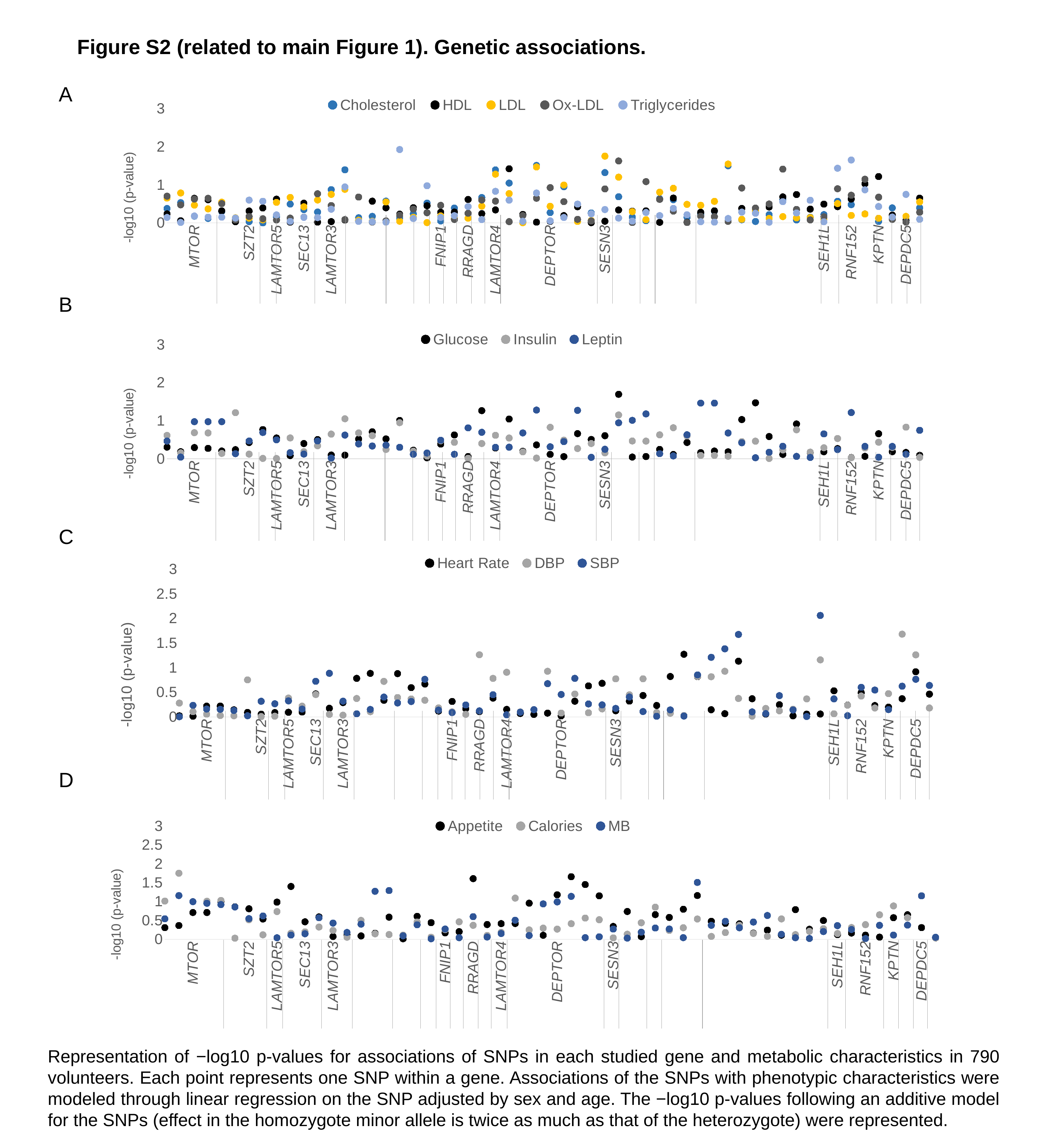

Figure S2 (related to main Figure 1). Genetic associations.

### Chart

| Category | Cholesterol | HDL | LDL | Ox-LDL | Triglycerides |
|---|---|---|---|---|---|
|  | 0.3788237182249648 | 0.23642227553335465 | 0.6532559453951512 | 0.7020207558406376 | 0.1435127871313693 |
|  | 0.5323918944163667 | 0.05615937359873888 | 0.7867479478036034 | 0.47391930819797007 | 0.012601900862982612 |
| MTOR | 0.17639537164484198 | 0.6456994376546403 | 0.46852108295774486 | 0.6274561992409297 | 0.18203819546800604 |
|  | 0.1183871275216516 | 0.6085355881608968 | 0.3701828039814842 | 0.6472388082761692 | 0.15076490868527748 |
|  | 0.2989503692708603 | 0.31713320433767545 | 0.5446982283429236 | 0.5077985486074603 | 0.15051916275601382 |
|  | 0.05389176956309403 | 0.032031037121307684 | 0.13318119707395185 | 0.07597929952593241 | 0.1274358569093484 |
| SZT2 | 0.033295223342125445 | 0.312292720375181 | 0.12656313677796308 | 0.1688984354986406 | 0.5991167844516373 |
|  | 0.00013030789173217684 | 0.3927594961682573 | 0.081759909778585 | 0.10896458468468917 | 0.5689580546641145 |
| LAMTOR5 | 0.15428198203334137 | 0.624885315307775 | 0.5398541825082498 | 0.07696333132921407 | 0.2109130849119713 |
|  | 0.4952573637283121 | 0.018815862601645743 | 0.6699922991272408 | 0.12546020292898982 | 0.0387213209149569 |
| SEC13 | 0.3491099221436876 | 0.5191310763128322 | 0.42296801437396864 | 0.14966014541652078 | 0.145147637582166 |
|  | 0.28617357561947543 | 0.018770512579999232 | 0.6018863082694975 | 0.7662426370344895 | 0.13882416448697127 |
| LAMTOR3 | 0.8751698505861408 | 0.0341400631929283 | 0.7503125721946985 | 0.45729903055188914 | 0.3602147870131798 |
|  | 1.3968556273798178 | 0.07556563645676934 | 0.8823973083099157 | 0.08608023504853407 | 0.9461535731477474 |
|  | 0.13465909437541604 | 0.06610796423578892 | 0.06833876031551878 | 0.6792307716613135 | 0.0399099320950805 |
| FNIP2 | 0.17140454362829763 | 0.5715412264844199 | 0.04268010314465918 | 0.022550772617658758 | 0.0329202658555029 |
|  | 0.5730010412434628 | 0.397505931192719 | 0.5499049241283976 | 0.05286048235717089 | 0.019678413991243645 |
| SKP2 | 0.13560759484941132 | 0.22922160383085236 | 0.043975717719322883 | 0.20453710560962013 | 1.9303319030884043 |
|  | 0.23980377054486604 | 0.3982658517398951 | 0.14660602254933422 | 0.3629107264696695 | 0.11565785235294108 |
| SLC38A9 | 0.5207126835238299 | 0.4528408786725825 | 0.008021209005416367 | 0.2670436304243754 | 0.9759250126925737 |
| FNIP1 | 0.049976093476673526 | 0.28025450747042335 | 0.18495382393536944 | 0.4613006204575932 | 0.14302956651750767 |
| LARS | 0.39104630072413715 | 0.28441444810680383 | 0.11815903167507256 | 0.09140776115243056 | 0.19003647828598602 |
| RRAGD | 0.12262865413022594 | 0.6165437034752469 | 0.1252283628157017 | 0.253599355508439 | 0.4295738216410274 |
| MIOS | 0.6681679555637513 | 0.24382048315619084 | 0.44081181099522454 | 0.6017126946425989 | 0.08793744441149766 |
| LAMTOR4 | 1.3942641061232535 | 0.34151161869098295 | 1.2820799741630065 | 0.5718652059712112 | 0.8303255659411931 |
|  | 1.0476435226762093 | 1.4240043797967323 | 0.7698066211309544 | 0.03320145361663902 | 0.5979106494279033 |
|  | 0.0343750328907572 | 0.2222108125651325 | 0.004671990922590423 | 0.1935486767527379 | 0.041722874452302425 |
|  | 1.5114492834995557 | 0.01963297381522487 | 1.4714689393645886 | 0.648590248074561 | 0.7851561519523022 |
| DEPTOR | 0.2715650490257452 | 0.04148389657695891 | 0.43651891460558934 | 0.926648297613099 | 0.05305672930217456 |
|  | 0.9507819773298184 | 0.1913839645730081 | 0.995248844408999 | 0.5586191150834886 | 0.14345235514325214 |
|  | 0.08836306687055788 | 0.4255057317146725 | 0.03777276864991503 | 0.09253489323414378 | 0.49471432585586766 |
|  | 0.26177455185749493 | 0.005946936412324747 | 0.06208109735221964 | 0.04905128560059965 | 0.23844801143581806 |
| SESN3 | 1.3240384503578306 | 0.04315950984076654 | 1.7554754884299162 | 0.8934691461776186 | 0.3508599358557811 |
| RHEBL1 | 0.6882461389442457 | 0.3398937782767559 | 1.2032869367191037 | 1.6294869104014074 | 0.12714475529518973 |
|  | 0.1529211379342845 | 0.30697693207630594 | 0.2968806537639221 | 0.010238812281221806 | 0.04696554274964326 |
| WDR24 | 0.056901376994514724 | 0.31605286924848786 | 0.08544530148236637 | 1.0852338630741474 | 0.27384353382724513 |
|  | 0.6362000545208907 | 0.015202742910707194 | 0.8068754016455384 | 0.6188849192901494 | 0.19158644859963192 |
| FLCN | 0.6088883862971974 | 0.6526699846830496 | 0.9108016331948511 | 0.30944953848964135 | 0.38216125228299663 |
|  | 0.14972144748196284 | 0.017774008325325184 | 0.48704892002750944 | 0.009705553871561268 | 0.2143143317190987 |
|  | 0.23195418589758326 | 0.2786016244784947 | 0.4626847268879903 | 0.17639537164484198 | 0.031330298279608 |
|  | 0.30803489723263966 | 0.3175841383226415 | 0.5665502062384039 | 0.16500739626697014 | 0.020224067270314405 |
|  | 1.5027938192960455 | 0.0502197916379994 | 1.5469876088785448 | 0.040433953362072346 | 0.1151480172540021 |
|  | 0.08191721535781282 | 0.3796557002455067 | 0.09463593123310769 | 0.9175736991392281 | 0.2833290244398644 |
| RPTOR | 0.03720463014276677 | 0.26584048675553323 | 0.32239304727950685 | 0.3887016377035712 | 0.25336580106242124 |
|  | 0.21588218353707672 | 0.41782296231159116 | 0.11901500951324659 | 0.4967542285348873 | 0.017367005605150372 |
|  | 0.6095948435199191 | 0.6836102489268046 | 0.16545214231905134 | 1.4145392704914994 | 0.558304864359283 |
|  | 0.07706704344478832 | 0.7454519228910261 | 0.1329451995232984 | 0.35467599843770664 | 0.26114019792779974 |
|  | 0.14917004015146906 | 0.3619102780154943 | 0.13912320359670222 | 0.07805354577058984 | 0.5949953349496306 |
| SEH1L | 0.21745571598998992 | 0.4934949675951279 | 0.10023419805561389 | 0.1603962705291631 | 0.0293742233117055 |
|  | 0.5681539543012746 | 0.4268962168360089 | 0.5069604116823487 | 0.8982529260536337 | 1.4381833356810425 |
| RNF152 | 0.4799096718871575 | 0.6272720591144045 | 0.19688444510997305 | 0.7276941555979136 | 1.6540384581868588 |
|  | 0.236497134532403 | 1.0271956776634223 | 0.2347040703019434 | 1.1483747968466909 | 0.870310107800699 |
| KPTN | 0.038483988551051014 | 1.2189630613788682 | 0.12124847982699792 | 0.6757175447023074 | 0.4308602745275405 |
| GATSL3 | 0.39523411529611263 | 0.205581669125859 | 0.1449656833241159 | 0.09264239186882715 | 0.15273589822923547 |
| DEPDC5 | 0.020679302617975567 | 0.062030997048547164 | 0.17146899335489862 | 0.02108942282442832 | 0.7495799976911061 |
| RRAGB | 0.3949105381184196 | 0.6511112769285621 | 0.5509846836522136 | 0.28091742609851406 | 0.09415017335768122 |
A
B

### Chart

| Category | Glucose | Insulin | Leptin |
|---|---|---|---|
|  | 0.30715308072277 | 0.6161846340195687 | 0.4652126413705083 |
|  | 0.18628560811885517 | 0.15664262156204442 | 0.04383156952463668 |
| MTOR | 0.29473513768259585 | 0.6869768896767618 | 0.9759250126925737 |
|  | 0.27441502772930565 | 0.679853713888946 | 0.9759250126925737 |
|  | 0.20432849405397824 | 0.14188406780993384 | 0.9759250126925737 |
|  | 0.23995467203418938 | 1.212539525481585 | 0.13388996015562343 |
| SZT2 | 0.42782568638694046 | 0.12245589228405598 | 0.4682656907234498 |
|  | 0.7677664788852664 | 0.009883233932095567 | 0.6912222263352789 |
| LAMTOR5 | 0.5469876088785448 | 0.007446482167864384 | 0.4978461071286392 |
|  | 0.08444188458847955 | 0.5485205948751382 | 0.15889091553184612 |
| SEC13 | 0.4016472901307161 | 0.18495382393536944 | 0.12418661116024242 |
|  | 0.5041782466140943 | 0.3422750457948918 | 0.46928816201834306 |
| LAMTOR3 | 0.09935981601739968 | 0.6491707264170322 | 0.01890657685407023 |
|  | 0.0959339480854972 | 1.052615298315259 | 0.6228759576535439 |
|  | 0.5198492747267196 | 0.679853713888946 | 0.39093945006991304 |
| FNIP2 | 0.7088532382681144 | 0.6073030467403343 | 0.335734199852325 |
|  | 0.5231683714877393 | 0.24504041227829013 | 0.35931984672233486 |
| SKP2 | 1.007623240201197 | 0.9503943874050268 | 0.3019864960608183 |
|  | 0.22388020094701225 | 0.20093528064899183 | 0.11810202642698872 |
| SLC38A9 | 0.02507401391023757 | 0.07293775650699992 | 0.15064201833870106 |
| FNIP1 | 0.38647529714634754 | 0.4737899961583357 | 0.4879830305038733 |
| LARS | 0.6263525277907822 | 0.43320908761840826 | 0.11798803837334138 |
| RRAGD | 0.0576446502923232 | 0.014349026309050977 | 0.8133261325002549 |
| MIOS | 1.2665619729089388 | 0.401428336517859 | 0.6965879294032581 |
| LAMTOR4 | 0.28441444810680383 | 0.6174426780912142 | 0.3022477258322454 |
|  | 1.0448897690294483 | 0.54591772926891 | 0.30495634117870585 |
|  | 0.19784224681303847 | 0.18164212204164523 | 0.6800615600196914 |
|  | 0.3653212478213177 | 0.017502630802287533 | 1.2810833139851387 |
| DEPTOR | 0.11560117444331373 | 0.8279811905754435 | 0.3161427945996536 |
|  | 0.05739675115784342 | 0.4897231555826451 | 0.4508740732418889 |
|  | 0.6619421245802438 | 0.2698639960033222 | 1.2734357838377552 |
|  | 0.5077985486074603 | 0.40120949323688493 | 0.03777276864991503 |
| SESN3 | 0.6062493596519196 | 0.15409616110121746 | 0.24995468798823245 |
| RHEBL1 | 1.6957249495228717 | 1.153044674980176 | 0.9465373950745447 |
|  | 0.04421607108308855 | 0.467882883751196 | 1.0109063073896745 |
| WDR24 | 0.05898575629443027 | 0.46419970917510234 | 1.1809169242562974 |
|  | 0.247260306064672 | 0.6304131092636557 | 0.1344222925800709 |
| FLCN | 0.11243895906999096 | 0.8164454663811384 | 0.0754622822245102 |
|  | 0.4294570601181025 | 0.6004993386853894 | 0.6315271615596382 |
|  | 0.16190686155440168 | 0.0893755951107988 | 1.4649591867488394 |
|  | 0.20307892466983124 | 0.0893755951107988 | 1.4649591867488394 |
|  | 0.18322858766665354 | 0.0660068361687577 | 0.6777807052660807 |
|  | 1.0318440628500296 | 0.4509967379742122 | 0.42136079003192767 |
| RPTOR | 1.4721124340472953 | 0.4631891340084585 | 0.027750864037404305 |
|  | 0.5853608532629909 | 0.009084245493915564 | 0.17179138553205459 |
|  | 0.11486503393656611 | 0.23232477597203996 | 0.32882715728491674 |
|  | 0.9168558568569477 | 0.7627076624325413 | 0.06278310913729455 |
|  | 0.16608828492862157 | 0.17457388223217687 | 0.035316185023959334 |
| SEH1L | 0.1836924005680602 | 0.29081487044975457 | 0.6548223834572959 |
|  | 0.26760624017703144 | 0.5331323796458906 | 0.2426799034533277 |
| RNF152 | 0.03376437590141819 | 0.027797161620935564 | 1.2163822348092512 |
|  | 0.0637879556797512 | 0.2850000325879575 | 0.3268868957617663 |
| KPTN | 0.6589613683224771 | 0.4358075393738022 | 0.04038628892895605 |
| GATSL3 | 0.18608557995139652 | 0.2982593675627875 | 0.3252306859845737 |
| DEPDC5 | 0.16513442009996201 | 0.8317972531573691 | 0.1183871275216516 |
| RRAGB | 0.09017663034908802 | 0.03630659476198122 | 0.749092300299144 |
C

### Chart

| Category | Heart Rate | DBP | SBP |
|---|---|---|---|
|  | 0.022825323979812625 | 0.28158135817034435 | 0.005330978174470584 |
|  | 0.01385553528947943 | 0.10684878687013409 | 0.2358238676096693 |
| MTOR | 0.2204756566752101 | 0.05719853368205958 | 0.16146572948813143 |
|  | 0.22105327203138328 | 0.03077052013735692 | 0.15527437202677405 |
|  | 0.14545106418704923 | 0.02410886359820726 | 0.1321202165416204 |
|  | 0.09189045960744782 | 0.7525177393229456 | 0.025212067786442156 |
| SZT2 | 0.05714899344566259 | 0.008153946355103294 | 0.31866829403083424 |
|  | 0.08862929288386205 | 0.015517693597737256 | 0.26776711977950224 |
| LAMTOR5 | 0.09517630019905587 | 0.384049948343599 | 0.32679471822095474 |
|  | 0.09914149529800836 | 0.2201150368073558 | 0.1592667653881933 |
| SEC13 | 0.467882883751196 | 0.45481663178459386 | 0.7237680420781664 |
|  | 0.1763301867318636 | 0.05139145012356367 | 0.8860566476931632 |
| LAMTOR3 | 0.2926001688667513 | 0.03658998431977123 | 0.3205721033878811 |
|  | 0.7838340977140069 | 0.37499639898513654 | 0.06363708040225555 |
|  | 0.8840568230609449 | 0.10612732120491858 | 0.15273589822923547 |
| FNIP2 | 0.3390397082239164 | 0.7223907856959089 | 0.40340290437353976 |
|  | 0.8794260687941501 | 0.39480273261162224 | 0.2839131462251679 |
| SKP2 | 0.595166283380062 | 0.36602684421032644 | 0.3136318965269638 |
|  | 0.6681679555637513 | 0.3383765907707699 | 0.7639668528823641 |
| SLC38A9 | 0.11964380058076375 | 0.18355983204386134 | 0.13912320359670222 |
| FNIP1 | 0.31479586552898536 | 0.10452220372428538 | 0.08846953769283745 |
| LARS | 0.168194191325609 | 0.052713355322201574 | 0.24290777988106738 |
| RRAGD | 0.10963487855187583 | 1.263444152837364 | 0.12401322857151198 |
| MIOS | 0.38216125228299663 | 0.7827793443554812 | 0.45173345482925475 |
| LAMTOR4 | 0.15347733158371318 | 0.9072793553159009 | 0.044456557540257034 |
|  | 0.07063217075990037 | 0.10182351650232342 | 0.09598811640261179 |
|  | 0.05188057561946393 | 0.15033494452126722 | 0.14733705565543073 |
|  | 0.07768983678560405 | 0.9273825234547635 | 0.6755117666923436 |
| DEPTOR | 0.022276394711152253 | 0.07904229404455074 | 0.4568014143623533 |
|  | 0.31984585826562695 | 0.4655931008621229 | 0.7840981867959684 |
|  | 0.6311554931741786 | 0.08523386307414751 | 0.2640818834687029 |
|  | 0.6829818989518885 | 0.16367588429324828 | 0.2458046118101616 |
| SESN3 | 0.12598229613781375 | 0.7736579128363693 | 0.17373078060627378 |
| RHEBL1 | 0.3215726775661329 | 0.44891613481421966 | 0.40472428819790063 |
|  | 0.43568909003939726 | 0.7749493038619513 | 0.10957898119908573 |
| WDR24 | 0.23262147588581947 | 0.08846953769283745 | 0.014124642691606345 |
|  | 0.8213107602244102 | 0.07494587968815734 | 0.14429916916456276 |
| FLCN | 1.2719710455794815 | 0.02909550184621629 | 0.019269623464054652 |
|  | 0.8173000966639574 | 0.8227521637443765 | 0.8538719643217619 |
|  | 0.14636261804140574 | 0.8164454663811384 | 1.2111955069553517 |
|  | 0.06671522765130518 | 0.9273825234547635 | 1.3836295277087305 |
|  | 1.1322968667299023 | 0.37592426885431734 | 1.6755117666923436 |
|  | 0.3698773571406879 | 0.01745741769705663 | 0.10242788617426937 |
| RPTOR | 0.058091225634400535 | 0.17334220812413065 | 0.06757697362326119 |
|  | 0.24841299491768976 | 0.1243022380197921 | 0.43215054942689324 |
|  | 0.0236500209967266 | 0.15739076038943792 | 0.1412823851397083 |
|  | 0.058091225634400535 | 0.36663255488299307 | 0.009394788576080552 |
|  | 0.059732608553987994 | 1.159016162679622 | 2.060380921043302 |
| SEH1L | 0.5310621943345387 | 0.06509774167768603 | 0.3672391115205612 |
|  | 0.2405588028663024 | 0.23822246249182186 | 0.0263642265825925 |
| RNF152 | 0.49498575991589294 | 0.42458120878563993 | 0.60223374387355 |
|  | 0.23143589048642657 | 0.18164212204164523 | 0.546375926408549 |
| KPTN | 0.19873352951037984 | 0.47301493144000434 | 0.1493537648169335 |
| GATSL3 | 0.3709983807130083 | 1.6808939406902237 | 0.624702261782661 |
| DEPDC5 | 0.917933065714887 | 1.2614572590712148 | 0.7647241233129476 |
| RRAGB | 0.4633153273790699 | 0.18203819546800604 | 0.6399749108106025 |
D

### Chart

| Category | Appetite | Calories | MB |
|---|---|---|---|
|  | 0.3074174377250909 | 1.0120657347678415 | 0.5421181032660077 |
|  | 0.36361241418684337 | 1.7510463845042925 | 1.1585153906646068 |
| MTOR | 0.7090754406172457 | 0.9974020192800914 | 0.9948194874962197 |
|  | 0.7090754406172457 | 1.0080212090054164 | 0.9535048356652917 |
|  | 1.005814871797683 | 1.0288169591438385 | 0.9197343726601552 |
|  | 0.8601209135987634 | 0.02756572304263488 | 0.8544928285903374 |
| SZT2 | 0.8082696066371436 | 0.5145625189236986 | 0.5468346074741428 |
|  | 0.5356595153723327 | 0.11645212073195632 | 0.6176226965318863 |
| LAMTOR5 | 0.9842212436109591 | 0.7330630888408269 | 0.038341651362284734 |
|  | 1.4009907601766565 | 0.15857795559764062 | 0.11036219959333225 |
| SEC13 | 0.46243274284732483 | 0.1951112553776086 | 0.1447231961699082 |
|  | 0.5914208745913325 | 0.3239468753481285 | 0.5704091977766984 |
| LAMTOR3 | 0.07180905196124303 | 0.23314118897858238 | 0.42782568638694046 |
|  | 0.12895273869450058 | 0.052370252615645485 | 0.17953580942231595 |
|  | 0.08735289378168283 | 0.4993519366280881 | 0.3992448503603819 |
| FNIP2 | 0.15776531365276036 | 0.14363367634075203 | 1.2716462179787715 |
|  | 0.5855280503706973 | 0.12320502379929942 | 1.292004253577071 |
| SKP2 | 0.01264661126420635 | 0.10751582063531237 | 0.08958906008531183 |
|  | 0.6074789100680678 | 0.4585455712524111 | 0.3832095136702842 |
| SLC38A9 | 0.43997375108710773 | 0.054186873412661526 | 0.01202108412451794 |
| FNIP1 | 0.16979640107429586 | 0.25484710492309964 | 0.27107835362714067 |
| LARS | 0.20128031481499373 | 0.4613006204575932 | 0.040433953362072346 |
| RRAGD | 1.6078308505102639 | 0.3687592197644908 | 0.5989442742281562 |
| MIOS | 0.3891269996199483 | 0.09903237608087571 | 0.05873709068105023 |
| LAMTOR4 | 0.4130752918551797 | 0.18236853280948462 | 0.15131834597604962 |
|  | 0.4171415377755007 | 1.0908720580107392 | 0.5032086842999576 |
|  | 0.9558523791212772 | 0.24687675531828737 | 0.09767069414168125 |
|  | 0.10352889952072274 | 0.29387989029729644 | 0.9374180157718369 |
| DEPTOR | 1.1788796762231764 | 0.2679280590001334 | 0.989700043360188 |
|  | 1.6591594501876685 | 0.41206465136364395 | 1.1365581713862913 |
|  | 1.4517334548292546 | 0.5611413405794381 | 0.04229695845116863 |
|  | 1.1505805862031007 | 0.5175552080817347 | 0.06469430971007481 |
| SESN3 | 0.3387553910406665 | 0.03569321769606352 | 0.26970233790285036 |
| RHEBL1 | 0.7363639314118918 | 0.1329451995232984 | 0.029049065654575875 |
|  | 0.06869471857832676 | 0.4362816600343223 | 0.18675269910239498 |
| WDR24 | 0.6526699846830496 | 0.8504729862456522 | 0.297224922098956 |
|  | 0.5780671867214916 | 0.23202827861838118 | 0.2714838952402333 |
| FLCN | 0.7953374882517811 | 0.30451832350980257 | 0.041531681633056323 |
|  | 1.1598939055432422 | 0.5361070110140927 | 1.5075189898711234 |
|  | 0.4754740633736243 | 0.07468790850035051 | 0.3687592197644908 |
|  | 0.42067379624474494 | 0.1767866867173325 | 0.47573373123302126 |
|  | 0.40726823360603776 | 0.37079434289769625 | 0.3040807471686 |
|  | 0.16222223044626669 | 0.15273589822923547 | 0.45456917053464874 |
| RPTOR | 0.24139085734025628 | 0.0753072969798142 | 0.6293019074244232 |
|  | 0.10773839308446484 | 0.538651566352017 | 0.13024040521758964 |
|  | 0.7848914189469068 | 0.12193801870998745 | 0.040433953362072346 |
|  | 0.2632848663943889 | 0.20985563495709944 | 0.019360432556262814 |
|  | 0.4964816872759253 | 0.2786841193941009 | 0.20321758829869221 |
| SEH1L | 0.122110574628516 | 0.15027355580367213 | 0.3601152580836957 |
|  | 0.16399254087446855 | 0.3105135516357521 | 0.2577463300934063 |
| RNF152 | 0.10634918301403641 | 0.3863695650747594 | 0.018090829909207715 |
|  | 0.05551732784983137 | 0.64762450499948 | 0.36774522331528636 |
| KPTN | 0.5713793273280611 | 0.8830603534492443 | 0.10963487855187583 |
| GATSL3 | 0.6493643917410457 | 0.5712174885030455 | 0.3744817710283624 |
| DEPDC5 | 0.3085648478559379 | 1.1534773315837132 | 1.150642018338701 |
| RRAGB | 0.03273290844021437 | 0.0335297362707156 | 0.052125345102301816 |
Representation of −log10 p-values for associations of SNPs in each studied gene and metabolic characteristics in 790 volunteers. Each point represents one SNP within a gene. Associations of the SNPs with phenotypic characteristics were modeled through linear regression on the SNP adjusted by sex and age. The −log10 p-values following an additive model for the SNPs (effect in the homozygote minor allele is twice as much as that of the heterozygote) were represented.